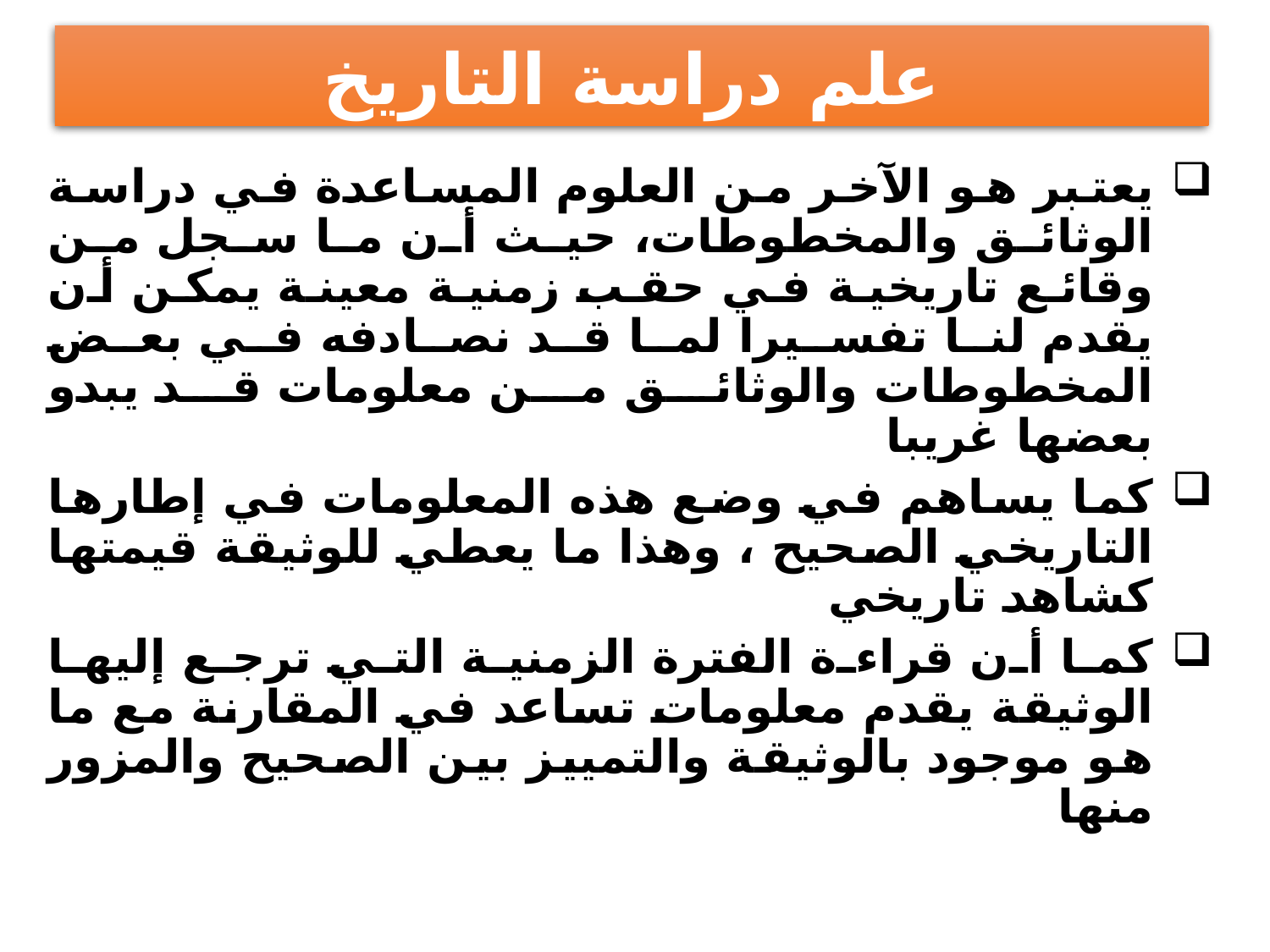

# علم دراسة التاريخ
يعتبر هو الآخر من العلوم المساعدة في دراسة الوثائق والمخطوطات، حيث أن ما سجل من وقائع تاريخية في حقب زمنية معينة يمكن أن يقدم لنا تفسيرا لما قد نصادفه في بعض المخطوطات والوثائق من معلومات قد يبدو بعضها غريبا
كما يساهم في وضع هذه المعلومات في إطارها التاريخي الصحيح ، وهذا ما يعطي للوثيقة قيمتها كشاهد تاريخي
كما أن قراءة الفترة الزمنية التي ترجع إليها الوثيقة يقدم معلومات تساعد في المقارنة مع ما هو موجود بالوثيقة والتمييز بين الصحيح والمزور منها